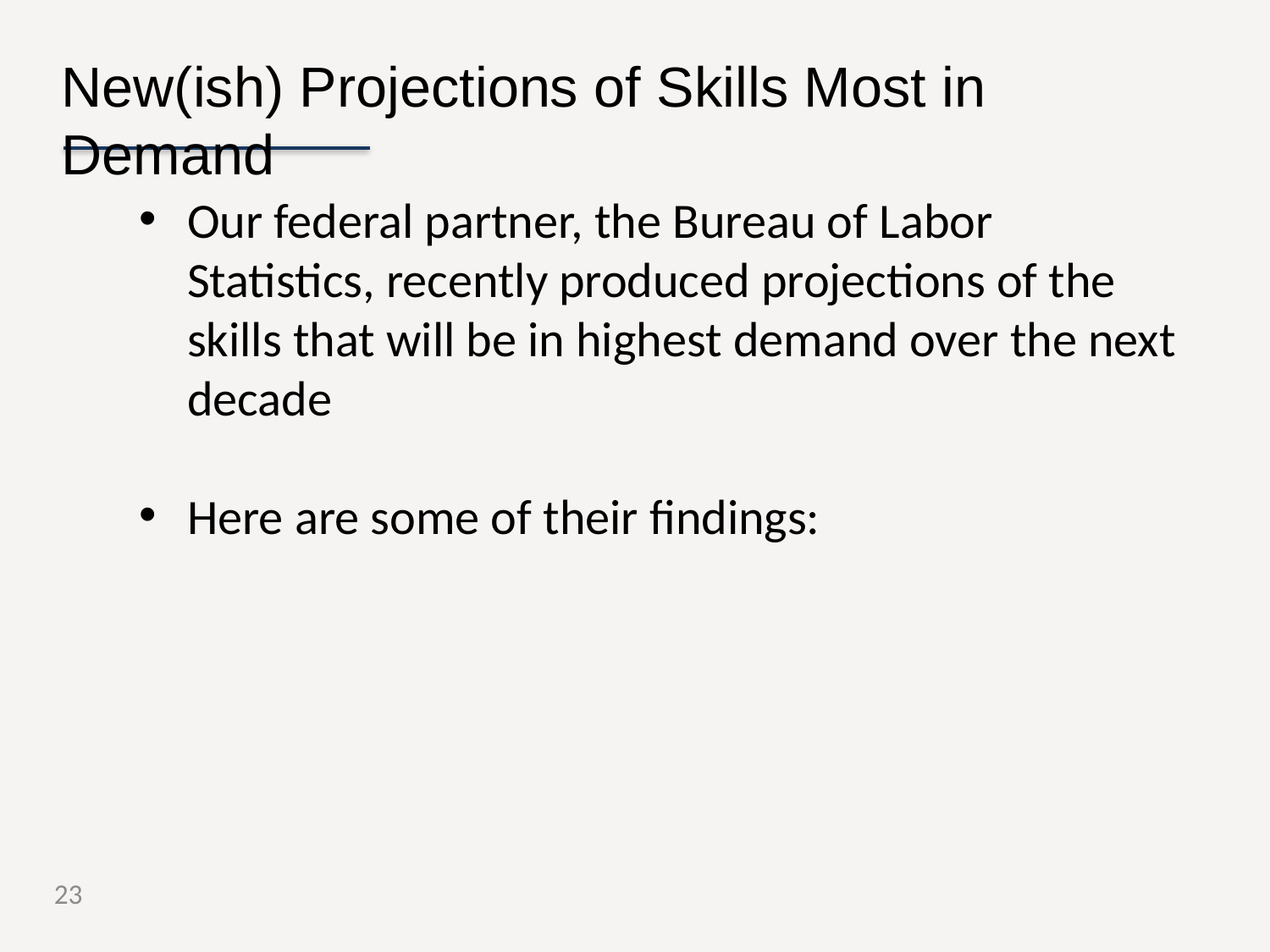

New(ish) Projections of Skills Most in Demand
Our federal partner, the Bureau of Labor Statistics, recently produced projections of the skills that will be in highest demand over the next decade

Here are some of their findings:
23